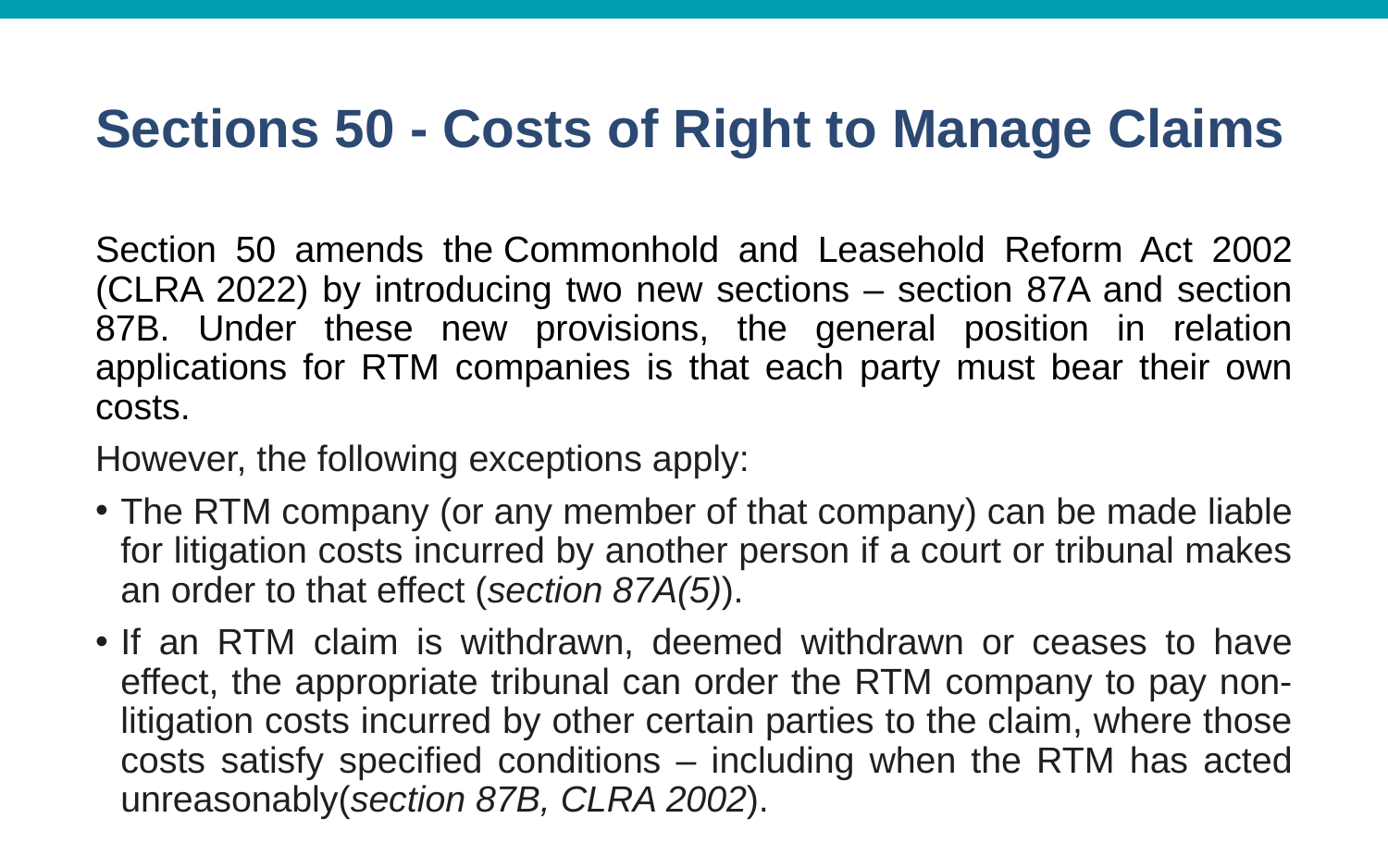

# Sections 50 - Costs of Right to Manage Claims
Section 50 amends the Commonhold and Leasehold Reform Act 2002 (CLRA 2022) by introducing two new sections – section 87A and section 87B. Under these new provisions, the general position in relation applications for RTM companies is that each party must bear their own costs.
However, the following exceptions apply:
The RTM company (or any member of that company) can be made liable for litigation costs incurred by another person if a court or tribunal makes an order to that effect (section 87A(5)).
If an RTM claim is withdrawn, deemed withdrawn or ceases to have effect, the appropriate tribunal can order the RTM company to pay non-litigation costs incurred by other certain parties to the claim, where those costs satisfy specified conditions – including when the RTM has acted unreasonably(section 87B, CLRA 2002).